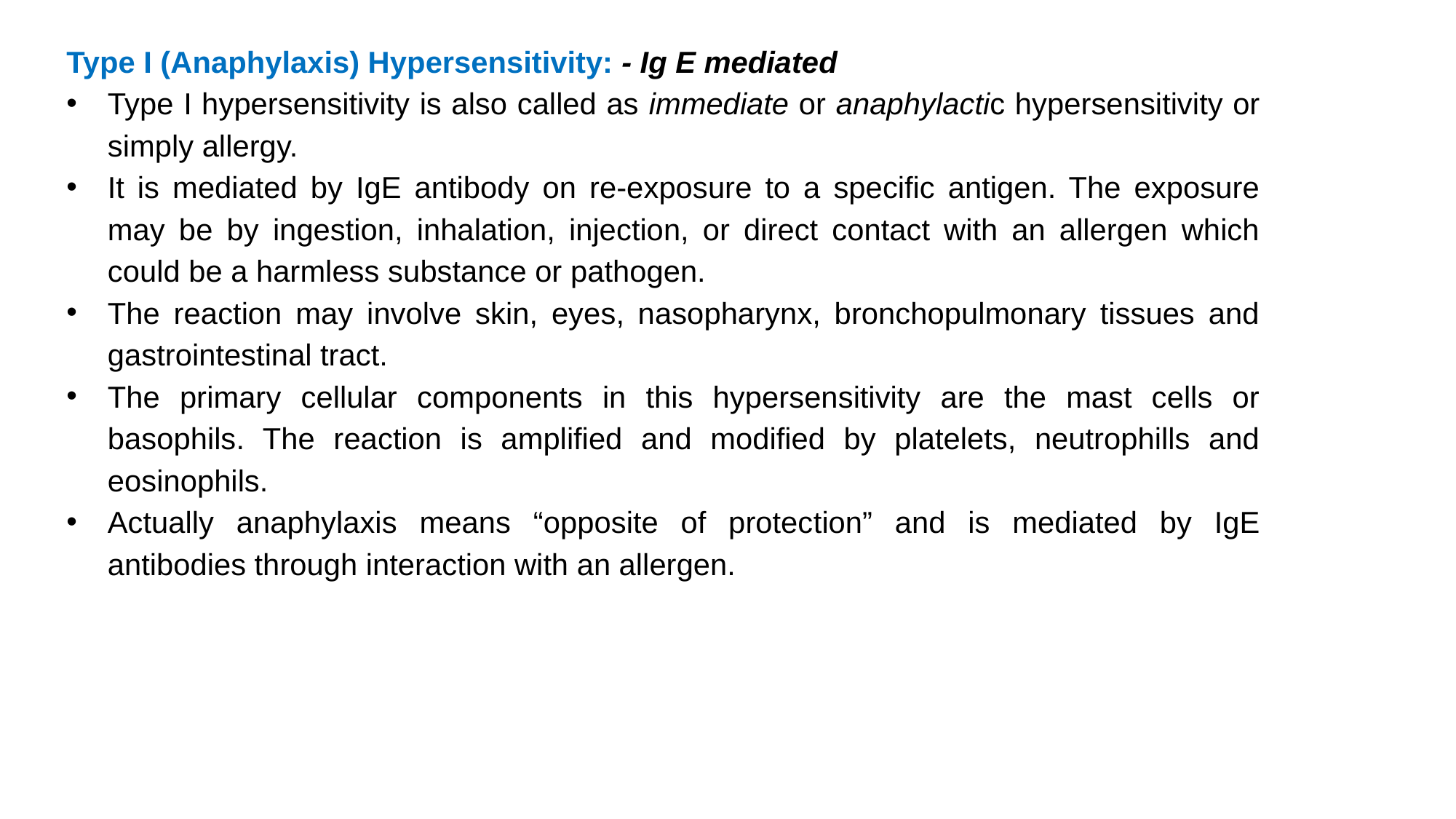

Type I (Anaphylaxis) Hypersensitivity: - Ig E mediated
Type I hypersensitivity is also called as immediate or anaphylactic hypersensitivity or simply allergy.
It is mediated by IgE antibody on re-exposure to a specific antigen. The exposure may be by ingestion, inhalation, injection, or direct contact with an allergen which could be a harmless substance or pathogen.
The reaction may involve skin, eyes, nasopharynx, bronchopulmonary tissues and gastrointestinal tract.
The primary cellular components in this hypersensitivity are the mast cells or basophils. The reaction is amplified and modified by platelets, neutrophills and eosinophils.
Actually anaphylaxis means “opposite of protec­tion” and is mediated by IgE antibodies through interaction with an allergen.